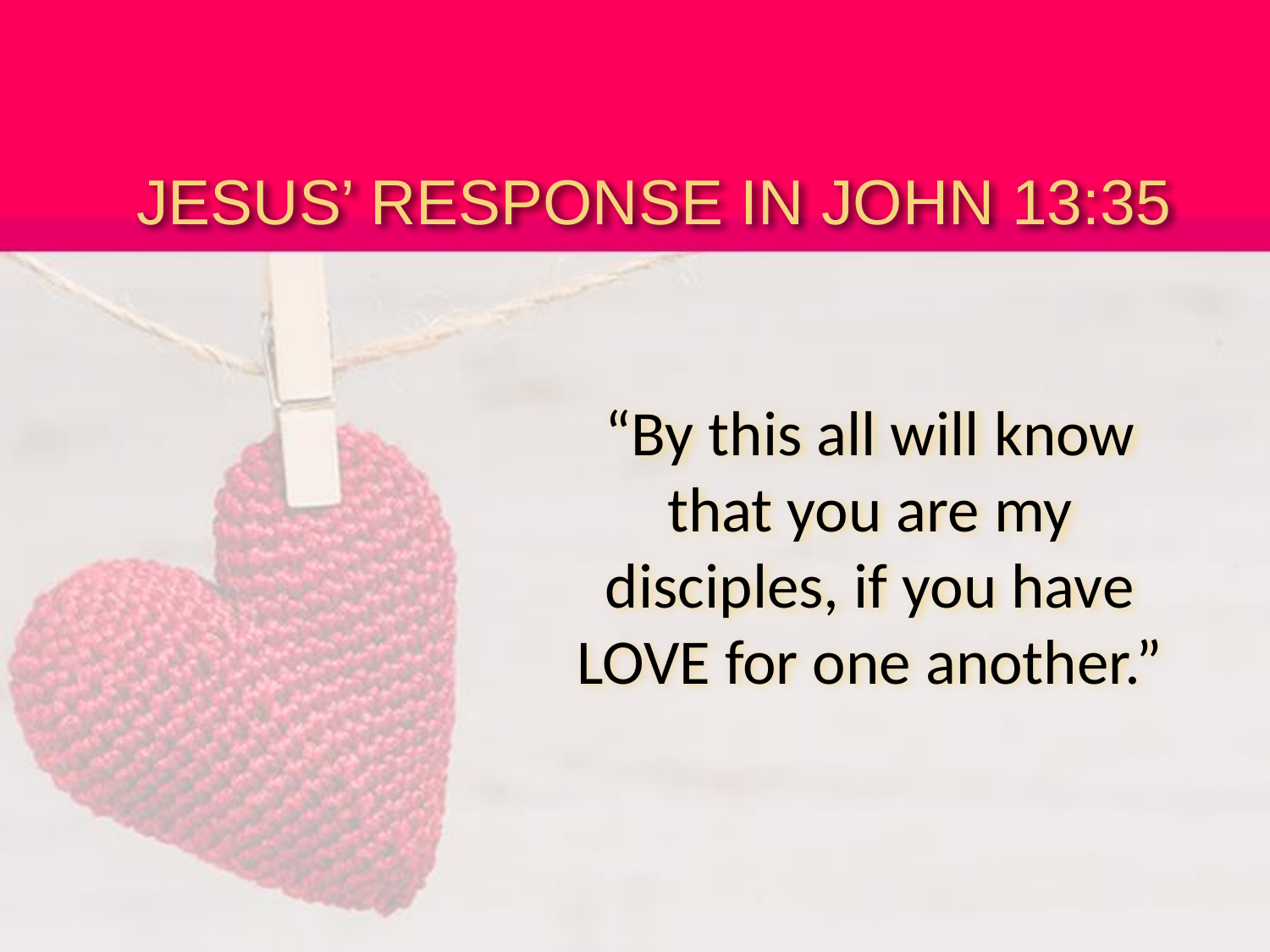

# JESUS’ RESPONSE IN JOHN 13:35
“By this all will know that you are my disciples, if you have LOVE for one another.”